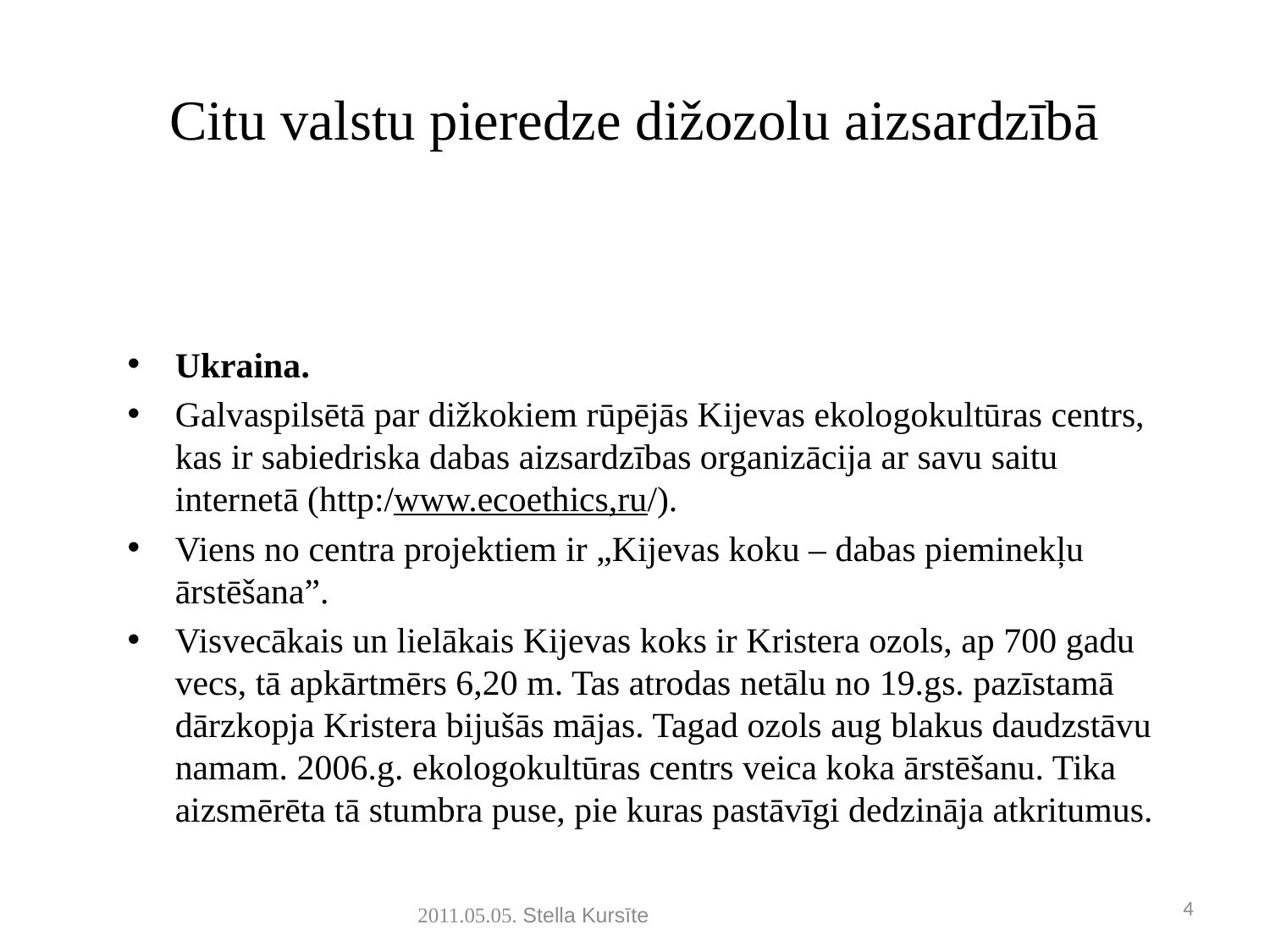

# Citu valstu pieredze dižozolu aizsardzībā
Ukraina.
Galvaspilsētā par dižkokiem rūpējās Kijevas ekologokultūras centrs, kas ir sabiedriska dabas aizsardzības organizācija ar savu saitu internetā (http:/www.ecoethics,ru/).
Viens no centra projektiem ir „Kijevas koku – dabas pieminekļu ārstēšana”.
Visvecākais un lielākais Kijevas koks ir Kristera ozols, ap 700 gadu vecs, tā apkārtmērs 6,20 m. Tas atrodas netālu no 19.gs. pazīstamā dārzkopja Kristera bijušās mājas. Tagad ozols aug blakus daudzstāvu namam. 2006.g. ekologokultūras centrs veica koka ārstēšanu. Tika aizsmērēta tā stumbra puse, pie kuras pastāvīgi dedzināja atkritumus.

4
2011.05.05. Stella Kursīte